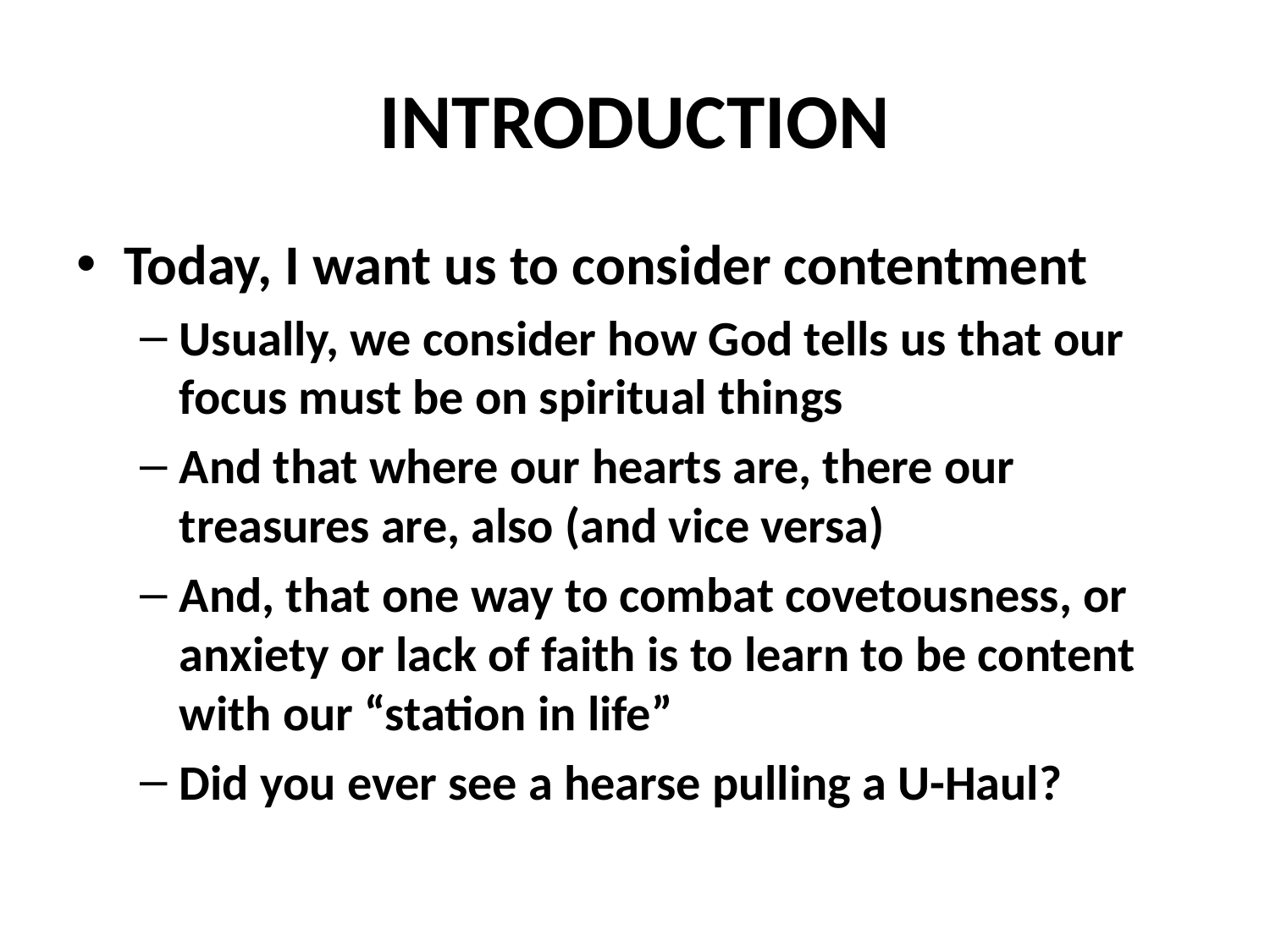

# INTRODUCTION
Today, I want us to consider contentment
Usually, we consider how God tells us that our focus must be on spiritual things
And that where our hearts are, there our treasures are, also (and vice versa)
And, that one way to combat covetousness, or anxiety or lack of faith is to learn to be content with our “station in life”
Did you ever see a hearse pulling a U-Haul?